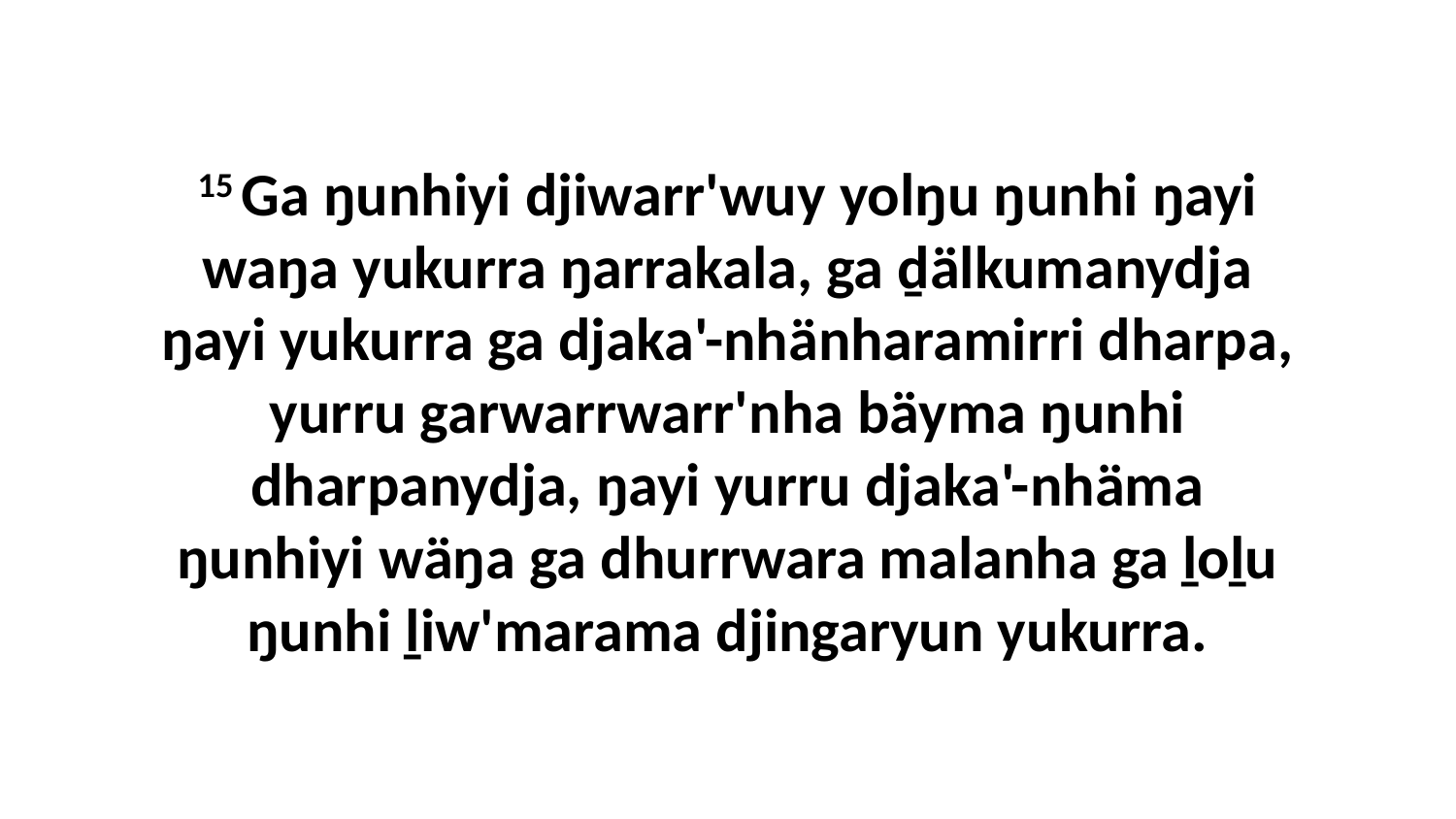

15 Ga ŋunhiyi djiwarr'wuy yolŋu ŋunhi ŋayi waŋa yukurra ŋarrakala, ga ḏälkumanydja ŋayi yukurra ga djaka'-nhänharamirri dharpa, yurru garwarrwarr'nha bäyma ŋunhi dharpanydja, ŋayi yurru djaka'-nhäma ŋunhiyi wäŋa ga dhurrwara malanha ga ḻoḻu ŋunhi ḻiw'marama djingaryun yukurra.